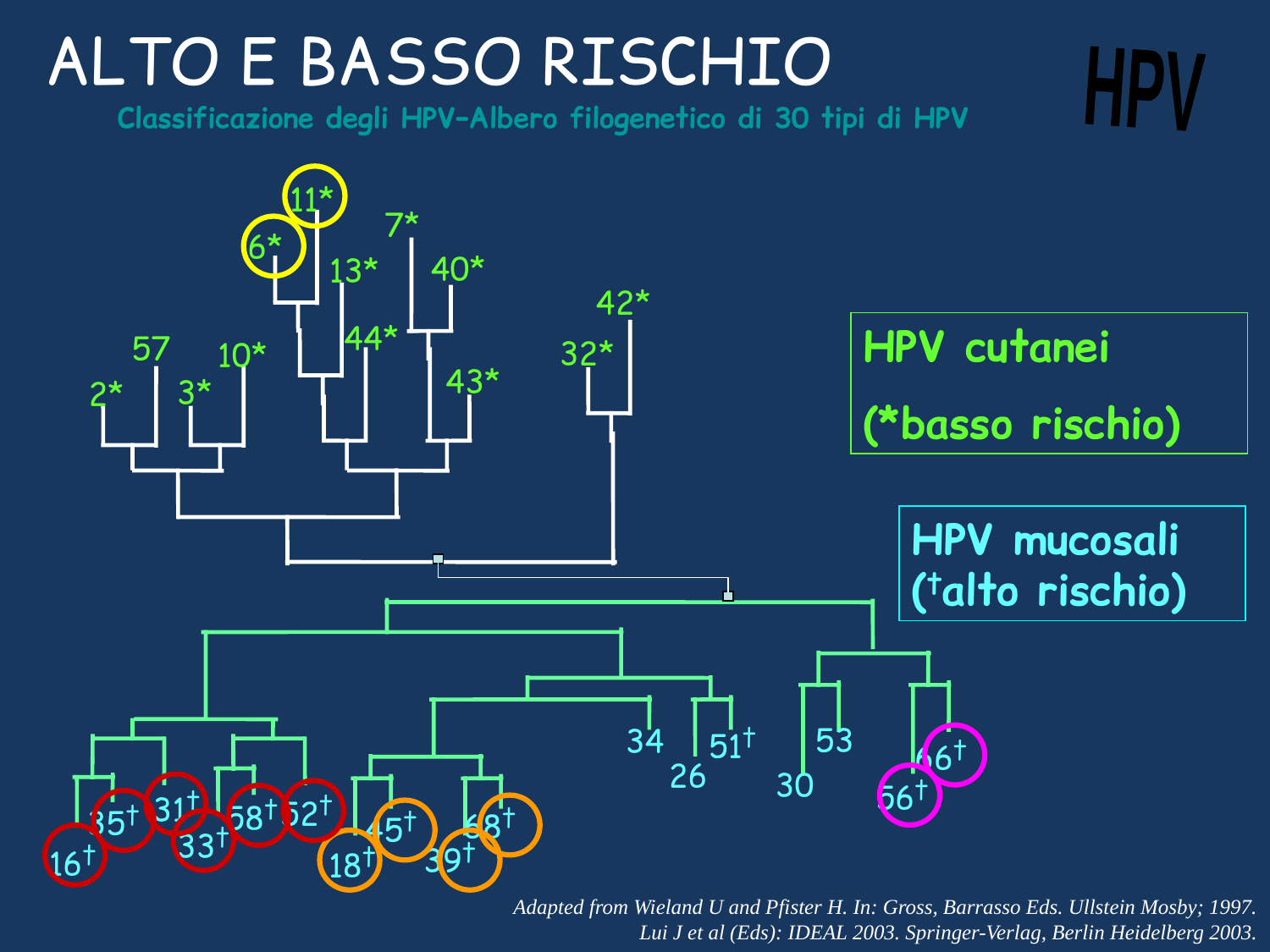

ALTO E BASSO RISCHIO
HPV
Classificazione degli HPV–Albero filogenetico di 30 tipi di HPV

11*
7*

6*

40*
13*
42*

44*
HPV cutanei
(*basso rischio)

57
32*
10*

43*
3*
2*

HPV mucosali
(†alto rischio)

51†
53
34

66†

26

30
56†

31†
52†

58†

35†

68†

45†

33†

39†
16†

18†
Adapted from Wieland U and Pfister H. In: Gross, Barrasso Eds. Ullstein Mosby; 1997.
Lui J et al (Eds): IDEAL 2003. Springer-Verlag, Berlin Heidelberg 2003.